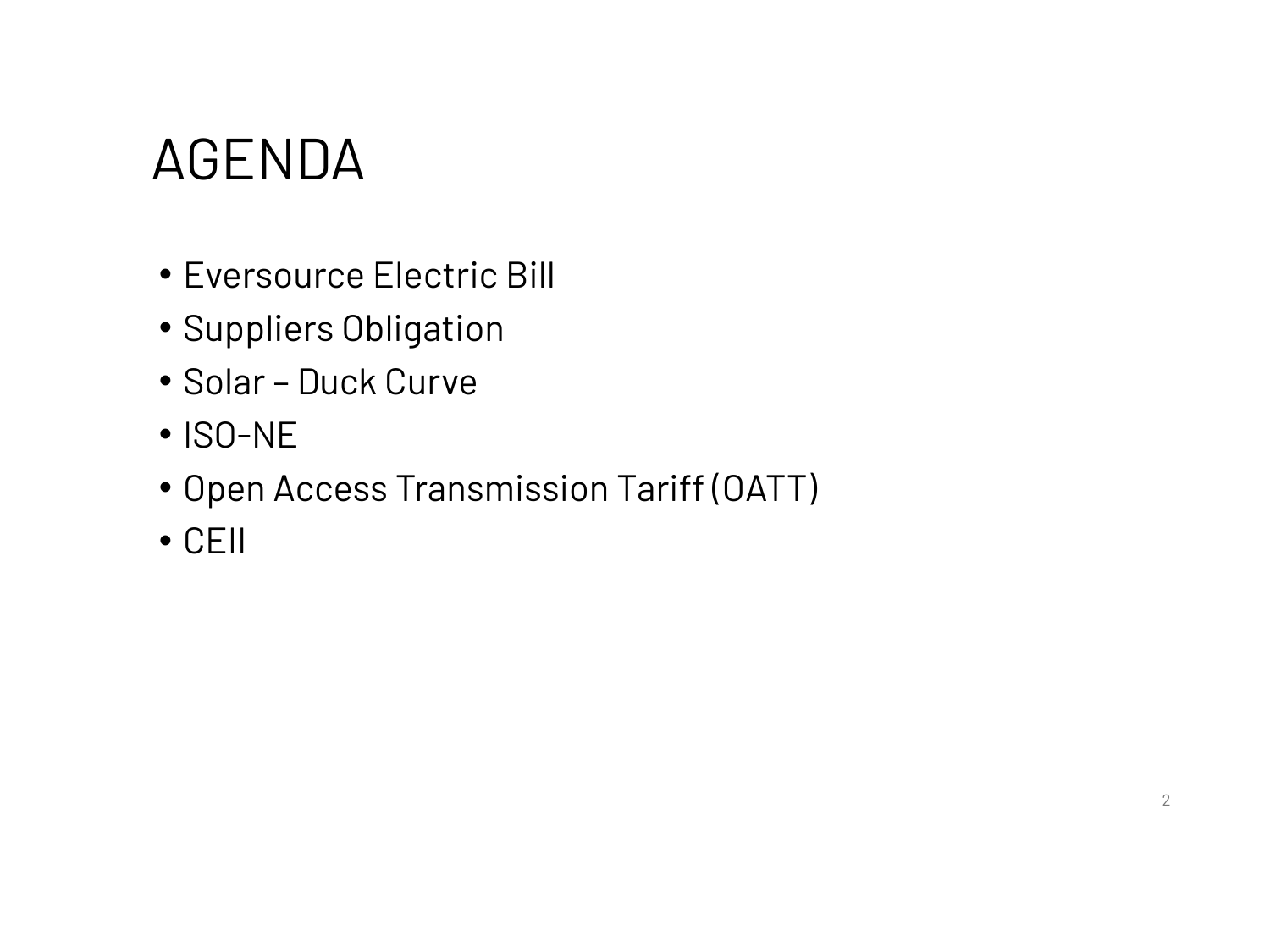

# AGENDA
Eversource Electric Bill
Suppliers Obligation
Solar – Duck Curve
ISO-NE
Open Access Transmission Tariff (OATT)
CEII
2